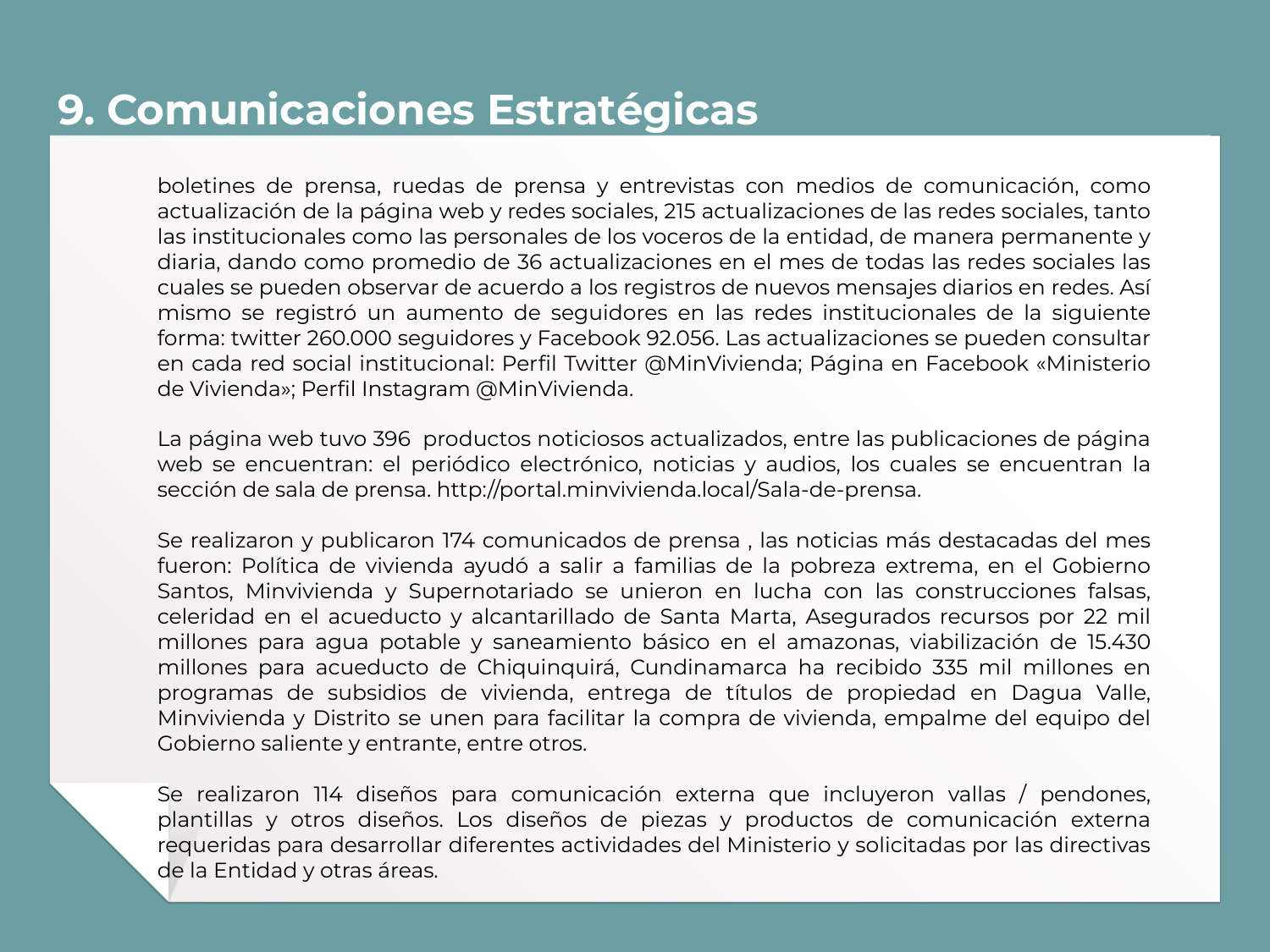

9. Comunicaciones Estratégicas
boletines de prensa, ruedas de prensa y entrevistas con medios de comunicación, como actualización de la página web y redes sociales, 215 actualizaciones de las redes sociales, tanto las institucionales como las personales de los voceros de la entidad, de manera permanente y diaria, dando como promedio de 36 actualizaciones en el mes de todas las redes sociales las cuales se pueden observar de acuerdo a los registros de nuevos mensajes diarios en redes. Así mismo se registró un aumento de seguidores en las redes institucionales de la siguiente forma: twitter 260.000 seguidores y Facebook 92.056. Las actualizaciones se pueden consultar en cada red social institucional: Perfil Twitter @MinVivienda; Página en Facebook «Ministerio de Vivienda»; Perfil Instagram @MinVivienda.

La página web tuvo 396  productos noticiosos actualizados, entre las publicaciones de página web se encuentran: el periódico electrónico, noticias y audios, los cuales se encuentran la sección de sala de prensa. http://portal.minvivienda.local/Sala-de-prensa.

Se realizaron y publicaron 174 comunicados de prensa , las noticias más destacadas del mes fueron: Política de vivienda ayudó a salir a familias de la pobreza extrema, en el Gobierno Santos, Minvivienda y Supernotariado se unieron en lucha con las construcciones falsas, celeridad en el acueducto y alcantarillado de Santa Marta, Asegurados recursos por 22 mil millones para agua potable y saneamiento básico en el amazonas, viabilización de 15.430 millones para acueducto de Chiquinquirá, Cundinamarca ha recibido 335 mil millones en programas de subsidios de vivienda, entrega de títulos de propiedad en Dagua Valle, Minvivienda y Distrito se unen para facilitar la compra de vivienda, empalme del equipo del Gobierno saliente y entrante, entre otros.

Se realizaron 114 diseños para comunicación externa que incluyeron vallas / pendones, plantillas y otros diseños. Los diseños de piezas y productos de comunicación externa requeridas para desarrollar diferentes actividades del Ministerio y solicitadas por las directivas de la Entidad y otras áreas.